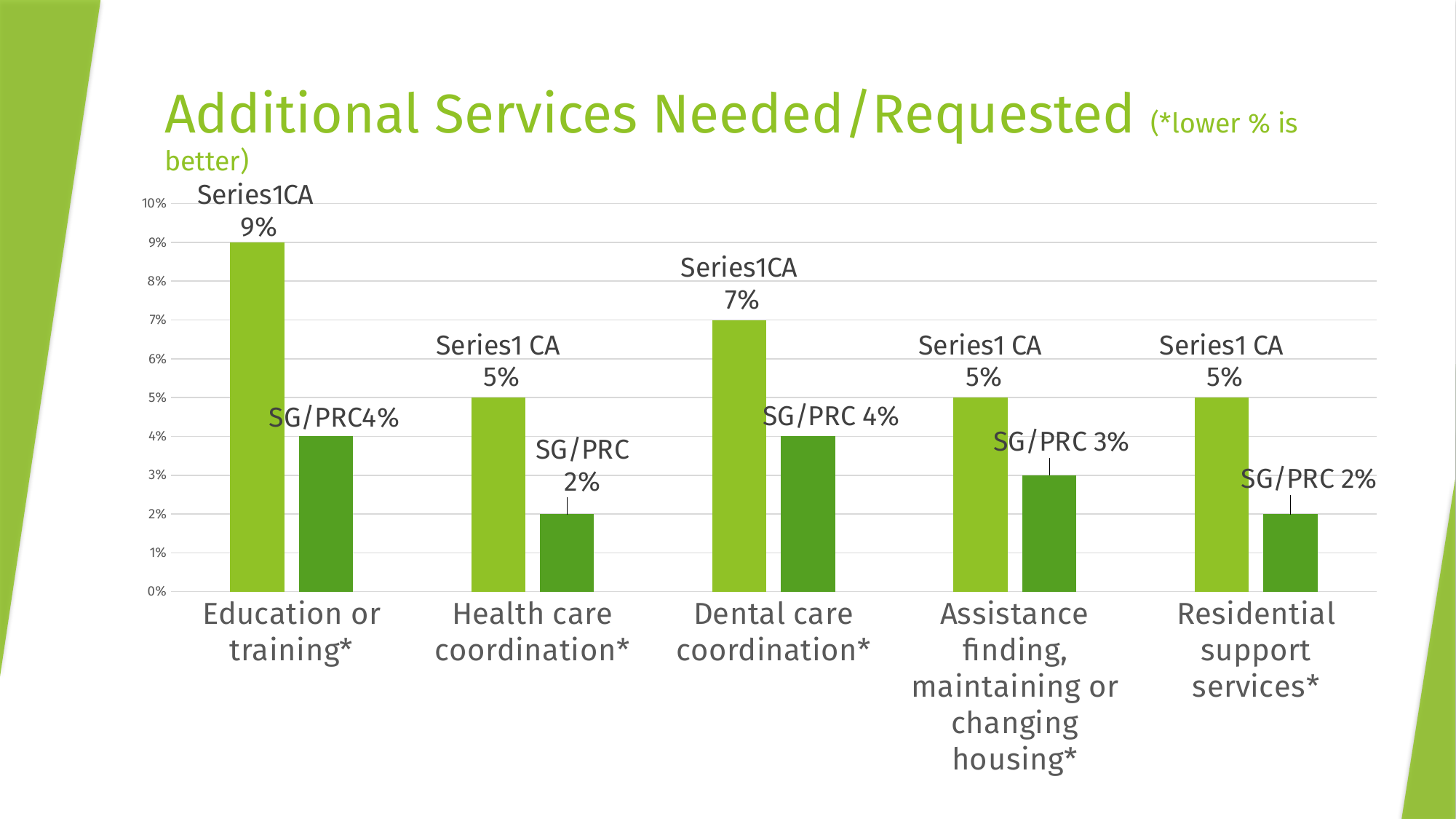

# Additional Services Needed/Requested (*lower % is better)

### Chart

| Category |  |  |
|---|---|---|
| Education or training* | 0.09 | 0.04 |
| Health care coordination* | 0.05 | 0.02 |
| Dental care coordination* | 0.07 | 0.04 |
| Assistance finding, maintaining or changing housing* | 0.05 | 0.03 |
| Residential support services* | 0.05 | 0.02 |